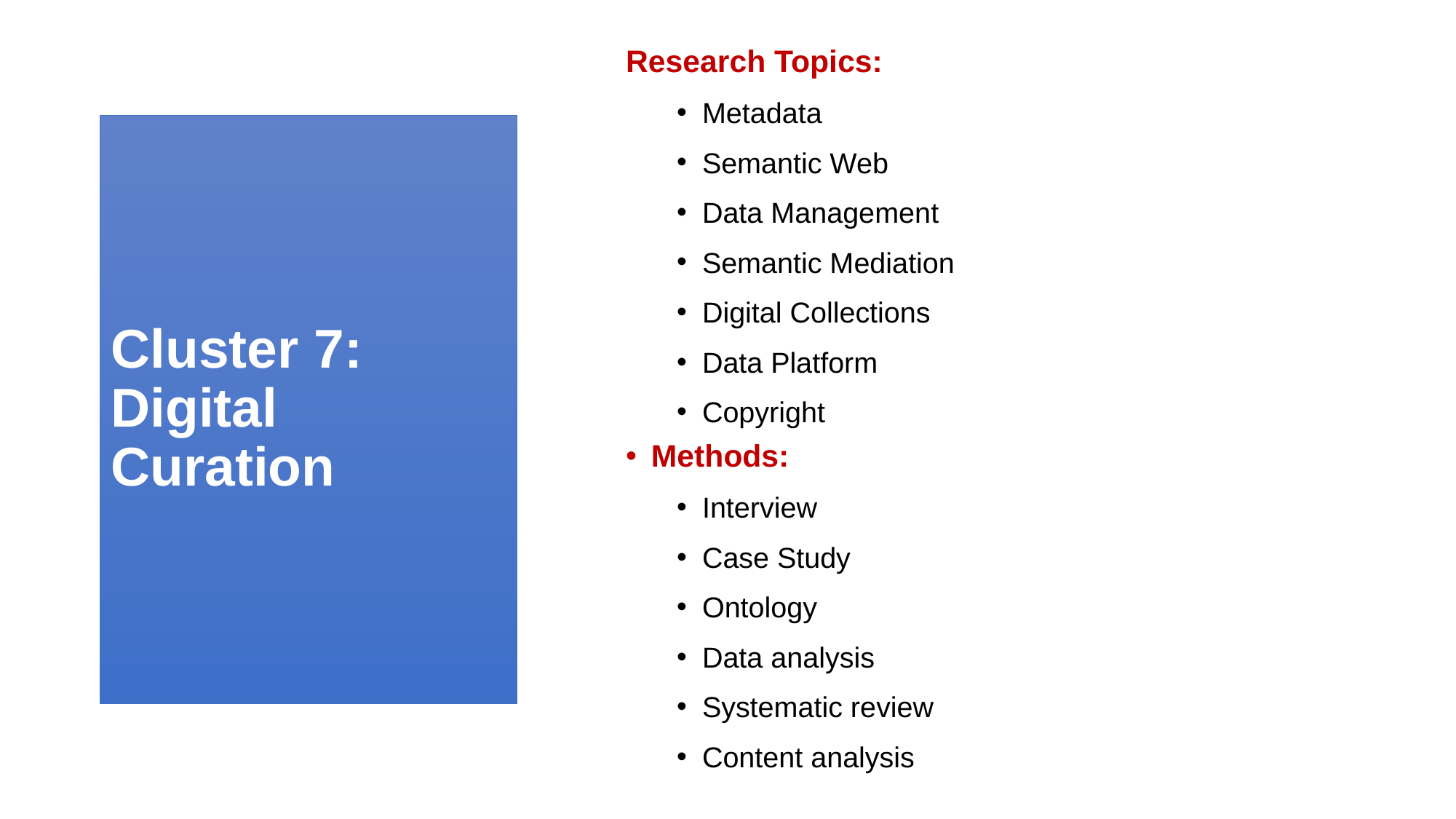

Research Topics:
Metadata
Semantic Web
Data Management
Semantic Mediation
Digital Collections
Data Platform
Copyright
Methods:
Interview
Case Study
Ontology
Data analysis
Systematic review
Content analysis
# Cluster 7: Digital Curation